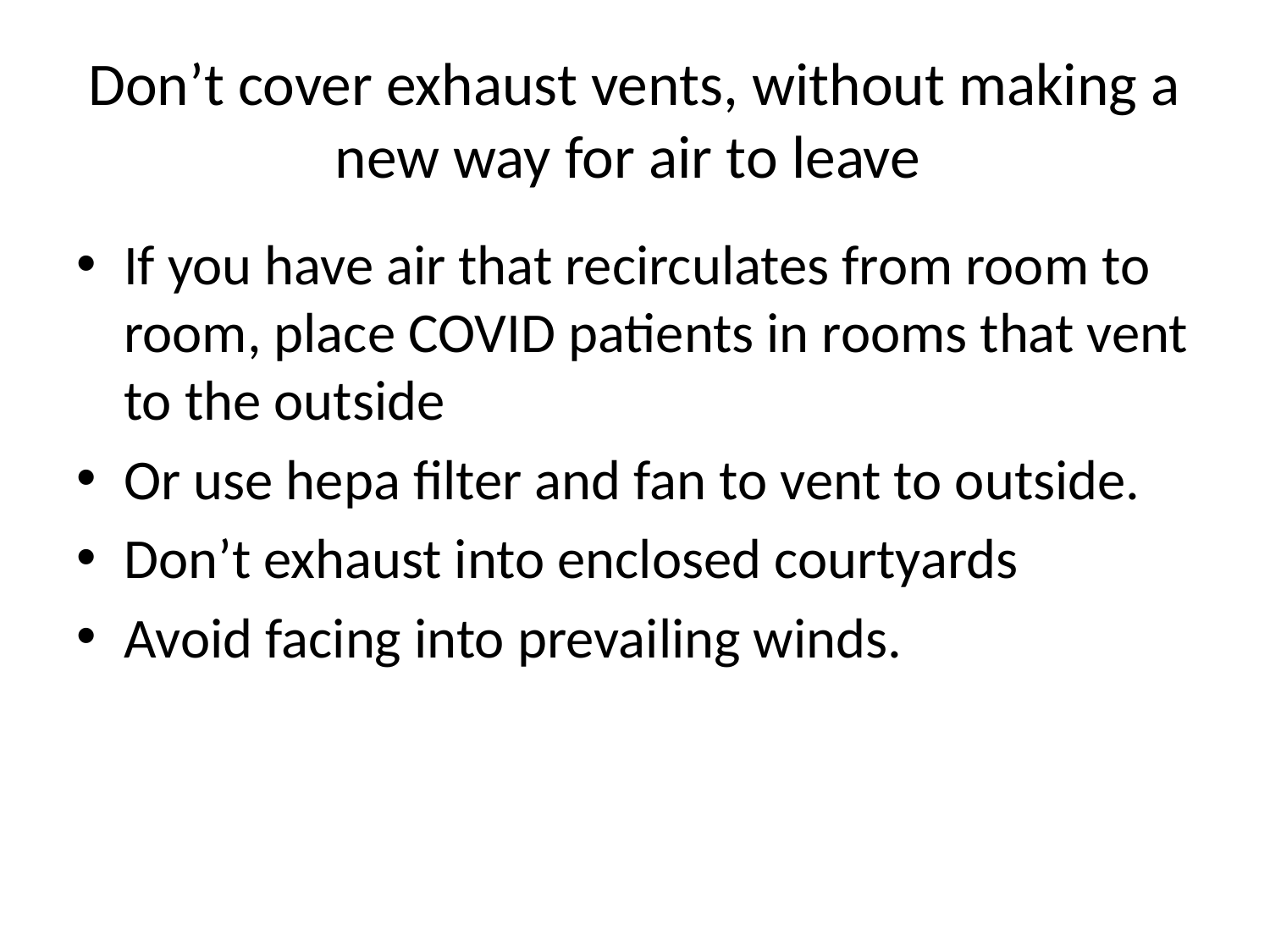

# Don’t cover exhaust vents, without making a new way for air to leave
If you have air that recirculates from room to room, place COVID patients in rooms that vent to the outside
Or use hepa filter and fan to vent to outside.
Don’t exhaust into enclosed courtyards
Avoid facing into prevailing winds.